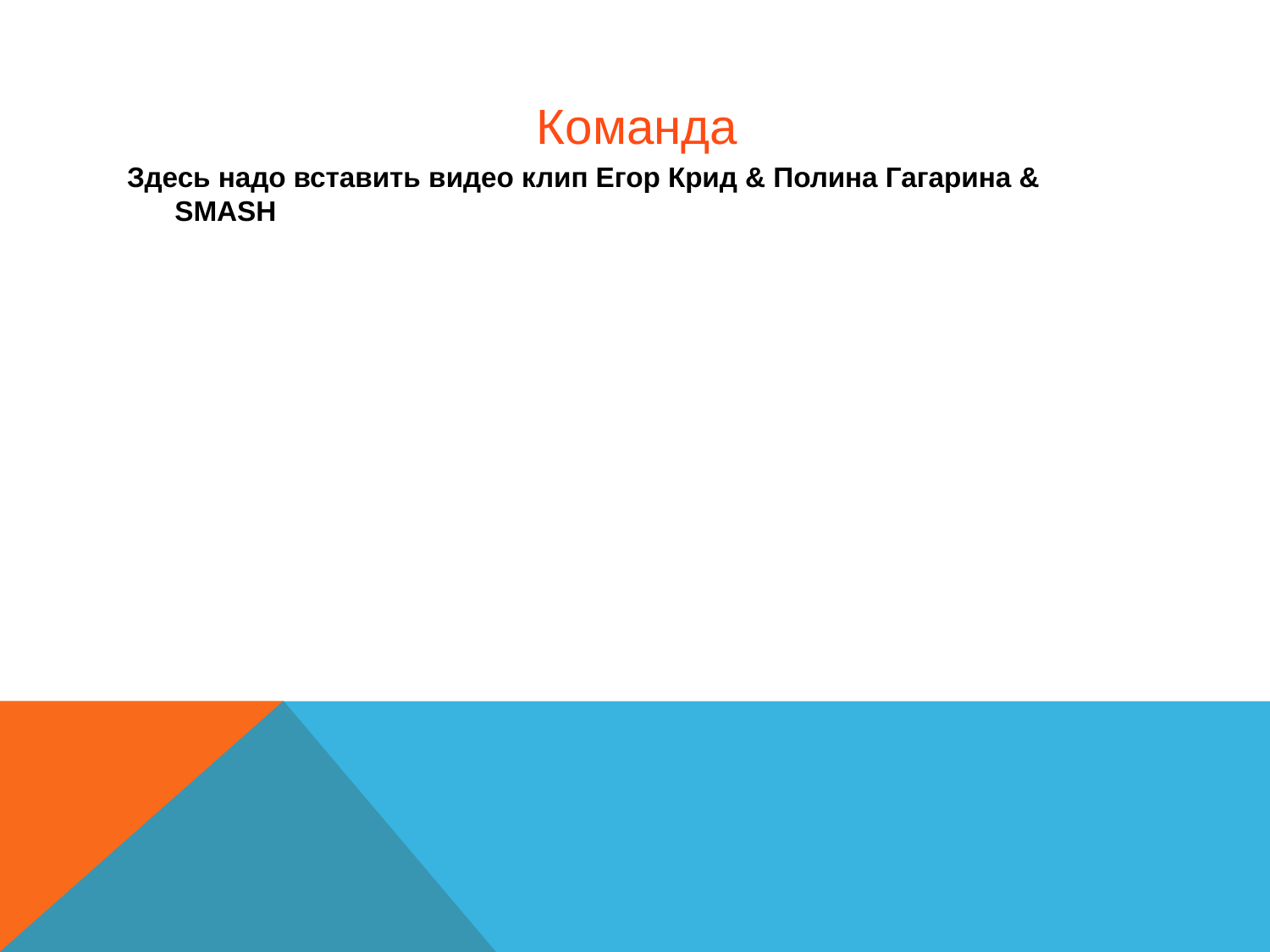

# Команда
Здесь надо вставить видео клип Егор Крид & Полина Гагарина & SMASH